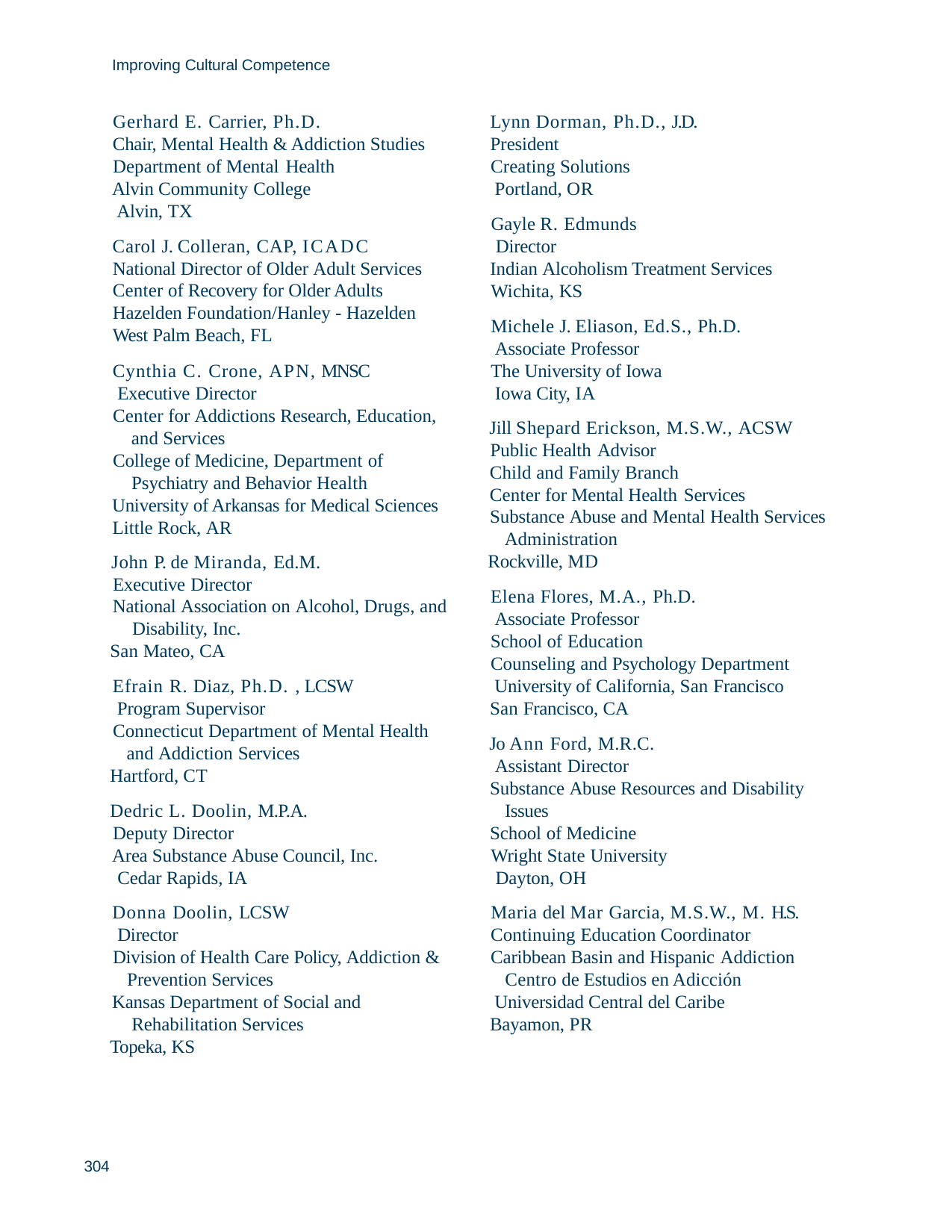

Improving Cultural Competence
Gerhard E. Carrier, Ph.D.
Chair, Mental Health & Addiction Studies  Department of Mental Health
Alvin Community College  Alvin, TX
Carol J. Colleran, CAP, ICADC  National Director of Older Adult Services  Center of Recovery for Older Adults  Hazelden Foundation/Hanley - Hazelden  West Palm Beach, FL
Cynthia C. Crone, APN, MNSC  Executive Director
Center for Addictions Research, Education,  and Services
College of Medicine, Department of  Psychiatry and Behavior Health
University of Arkansas for Medical Sciences  Little Rock, AR
John P. de Miranda, Ed.M.  Executive Director
National Association on Alcohol, Drugs, and  Disability, Inc.
San Mateo, CA
Efrain R. Diaz, Ph.D. , LCSW  Program Supervisor
Connecticut Department of Mental Health  and Addiction Services
Hartford, CT
Dedric L. Doolin, M.P.A.  Deputy Director
Area Substance Abuse Council, Inc.  Cedar Rapids, IA
Donna Doolin, LCSW  Director
Division of Health Care Policy, Addiction &  Prevention Services
Kansas Department of Social and  Rehabilitation Services
Topeka, KS
Lynn Dorman, Ph.D., J.D.  President
Creating Solutions  Portland, OR
Gayle R. Edmunds  Director
Indian Alcoholism Treatment Services  Wichita, KS
Michele J. Eliason, Ed.S., Ph.D.  Associate Professor
The University of Iowa  Iowa City, IA
Jill Shepard Erickson, M.S.W., ACSW  Public Health Advisor
Child and Family Branch
Center for Mental Health Services
Substance Abuse and Mental Health Services  Administration
Rockville, MD
Elena Flores, M.A., Ph.D.  Associate Professor
School of Education
Counseling and Psychology Department  University of California, San Francisco  San Francisco, CA
Jo Ann Ford, M.R.C.  Assistant Director
Substance Abuse Resources and Disability  Issues
School of Medicine  Wright State University  Dayton, OH
Maria del Mar Garcia, M.S.W., M. H.S.  Continuing Education Coordinator  Caribbean Basin and Hispanic Addiction
Centro de Estudios en Adicción  Universidad Central del Caribe  Bayamon, PR
304